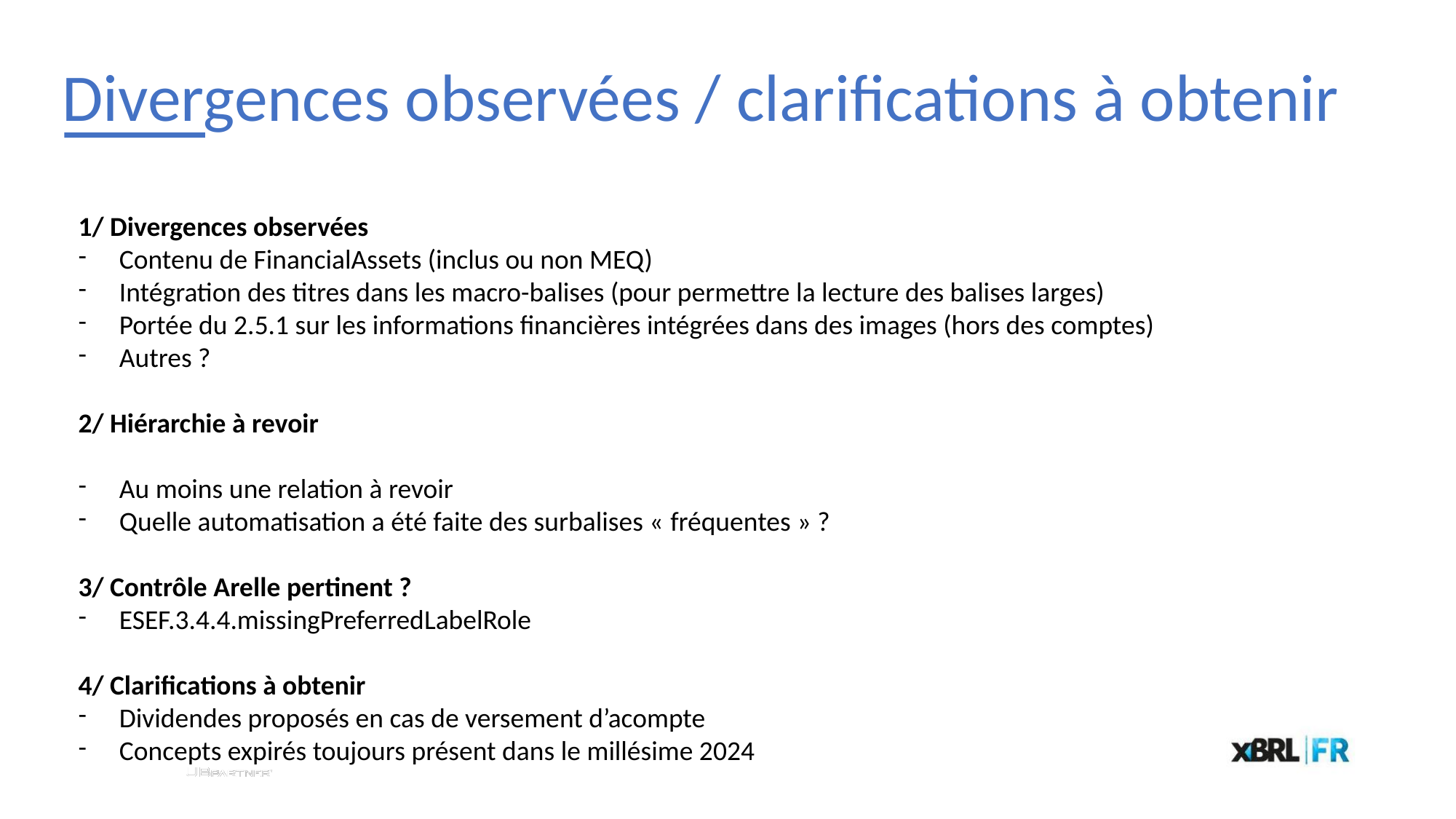

# Divergences observées / clarifications à obtenir
1/ Divergences observées
Contenu de FinancialAssets (inclus ou non MEQ)
Intégration des titres dans les macro-balises (pour permettre la lecture des balises larges)
Portée du 2.5.1 sur les informations financières intégrées dans des images (hors des comptes)
Autres ?

2/ Hiérarchie à revoir

Au moins une relation à revoir
Quelle automatisation a été faite des surbalises « fréquentes » ?

3/ Contrôle Arelle pertinent ?
ESEF.3.4.4.missingPreferredLabelRole

4/ Clarifications à obtenir
Dividendes proposés en cas de versement d’acompte
Concepts expirés toujours présent dans le millésime 2024